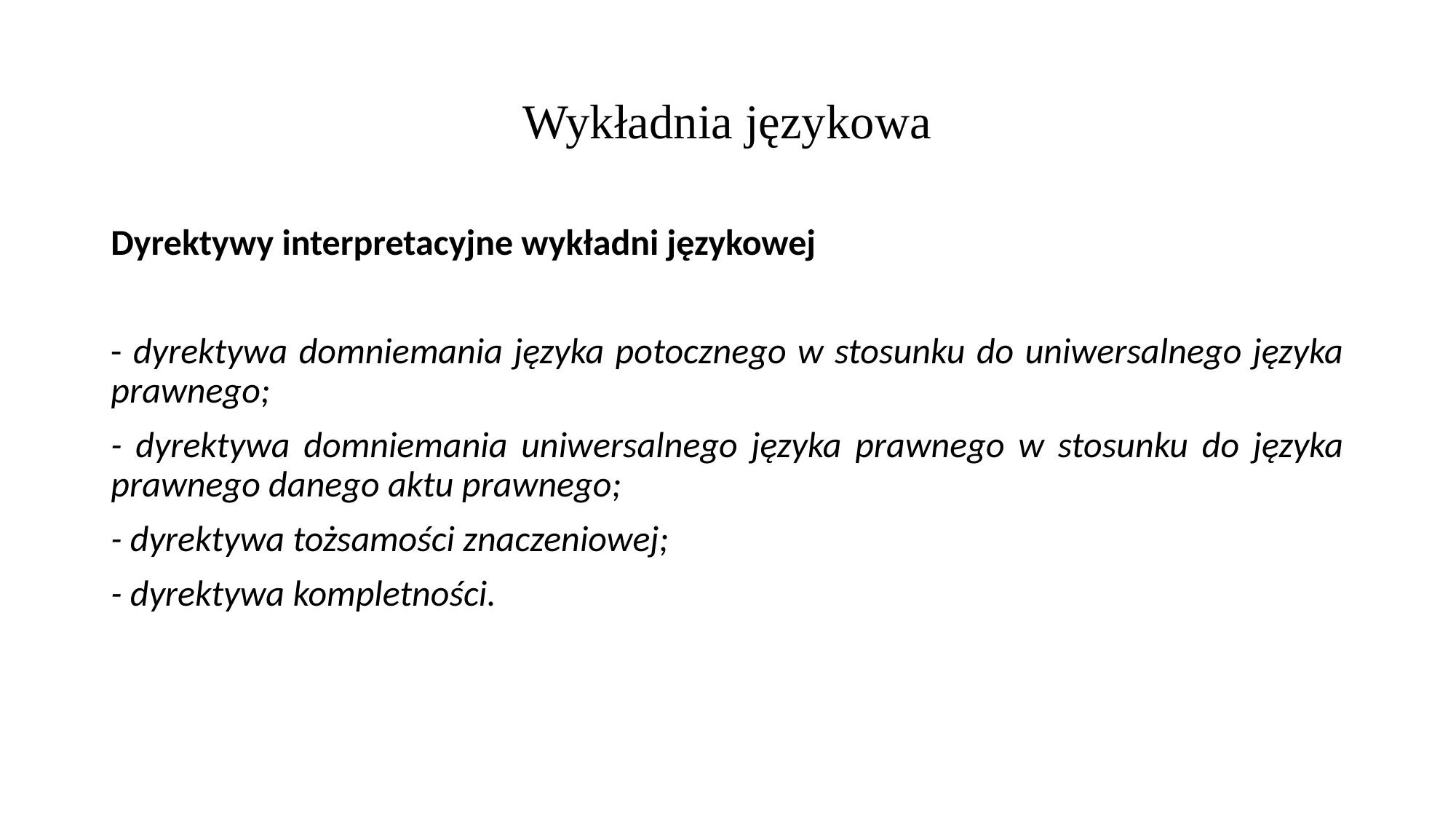

# Wykładnia językowa
Dyrektywy interpretacyjne wykładni językowej

- dyrektywa domniemania języka potocznego w stosunku do uniwersalnego języka prawnego;
- dyrektywa domniemania uniwersalnego języka prawnego w stosunku do języka prawnego danego aktu prawnego;
- dyrektywa tożsamości znaczeniowej;
- dyrektywa kompletności.